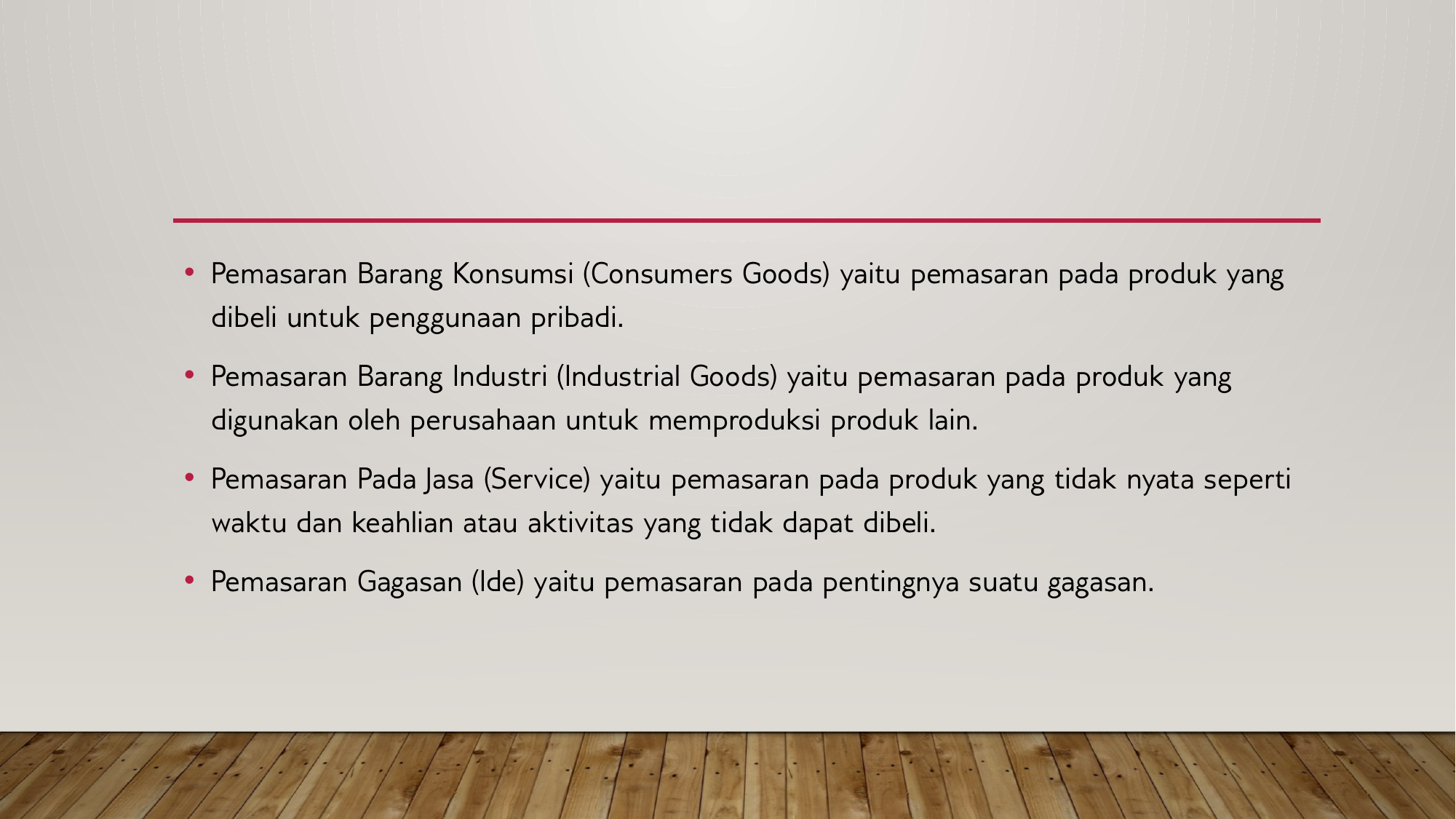

#
Pemasaran Barang Konsumsi (Consumers Goods) yaitu pemasaran pada produk yang dibeli untuk penggunaan pribadi.
Pemasaran Barang Industri (Industrial Goods) yaitu pemasaran pada produk yang digunakan oleh perusahaan untuk memproduksi produk lain.
Pemasaran Pada Jasa (Service) yaitu pemasaran pada produk yang tidak nyata seperti waktu dan keahlian atau aktivitas yang tidak dapat dibeli.
Pemasaran Gagasan (Ide) yaitu pemasaran pada pentingnya suatu gagasan.